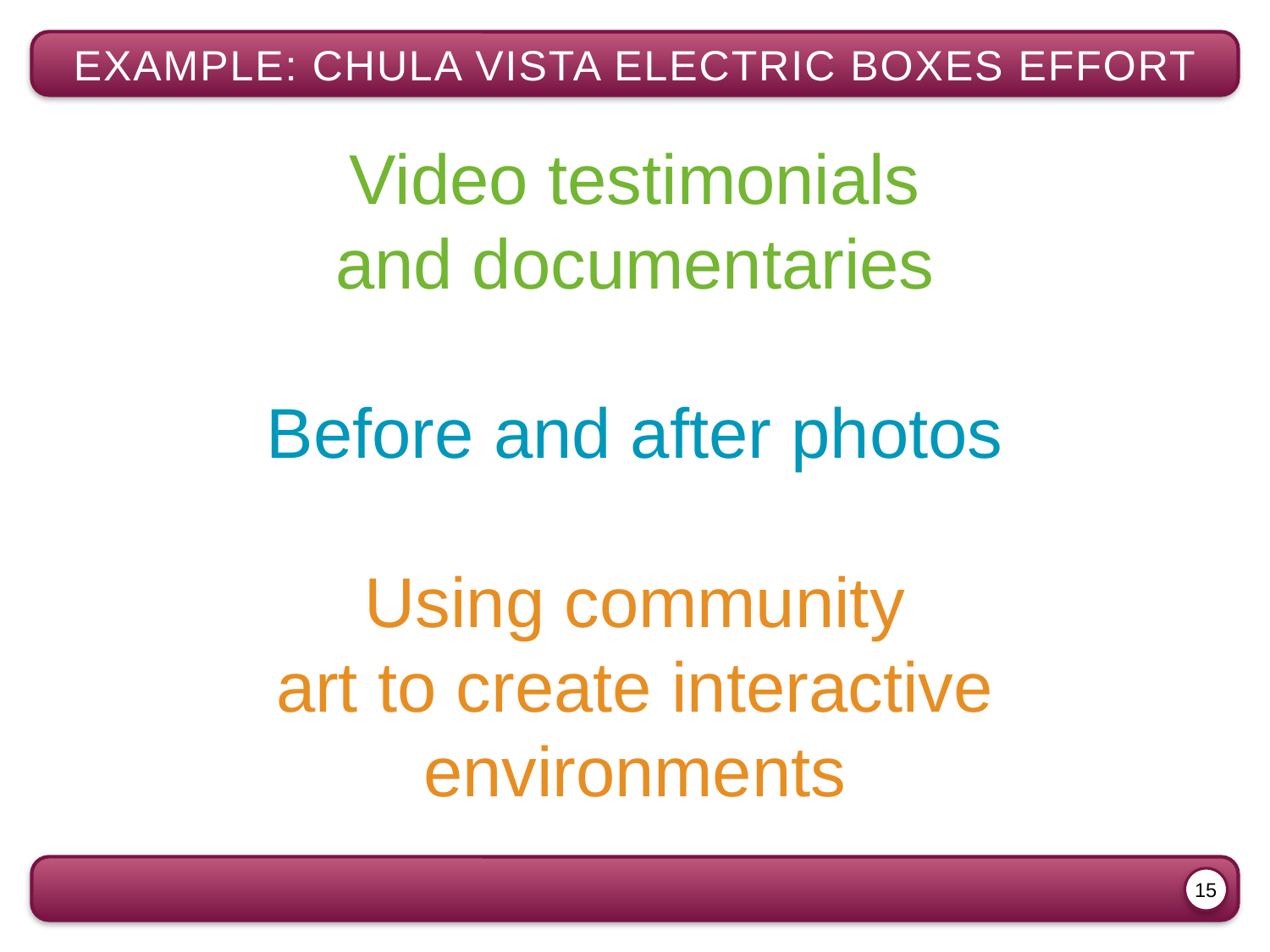

EXAMPLE: CHULA VISTA ELECTRIC BOXES EFFORT
Video testimonials
and documentaries

Before and after photos

Using community
art to create interactive environments

15